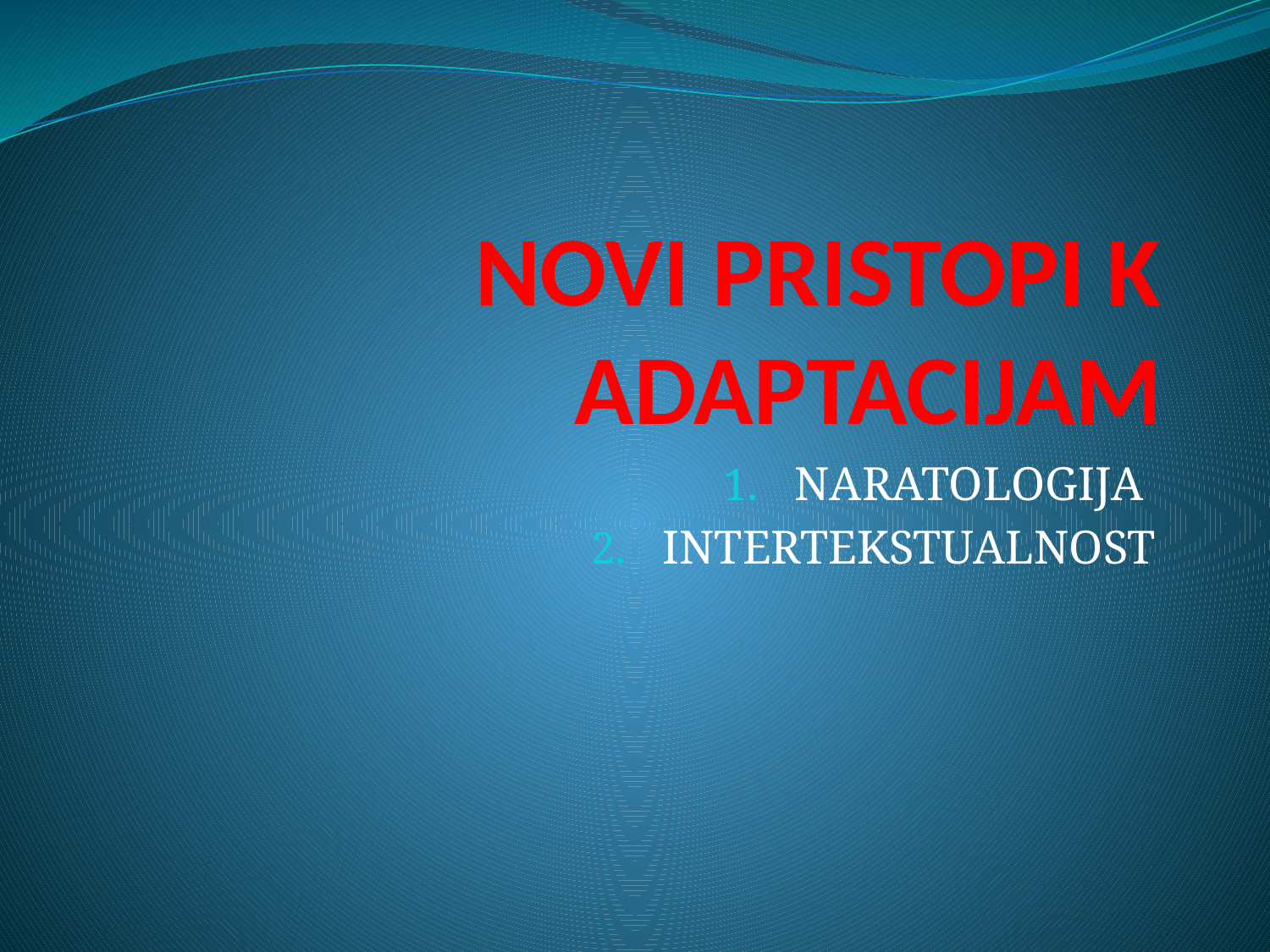

# NOVI PRISTOPI K ADAPTACIJAM
NARATOLOGIJA
INTERTEKSTUALNOST